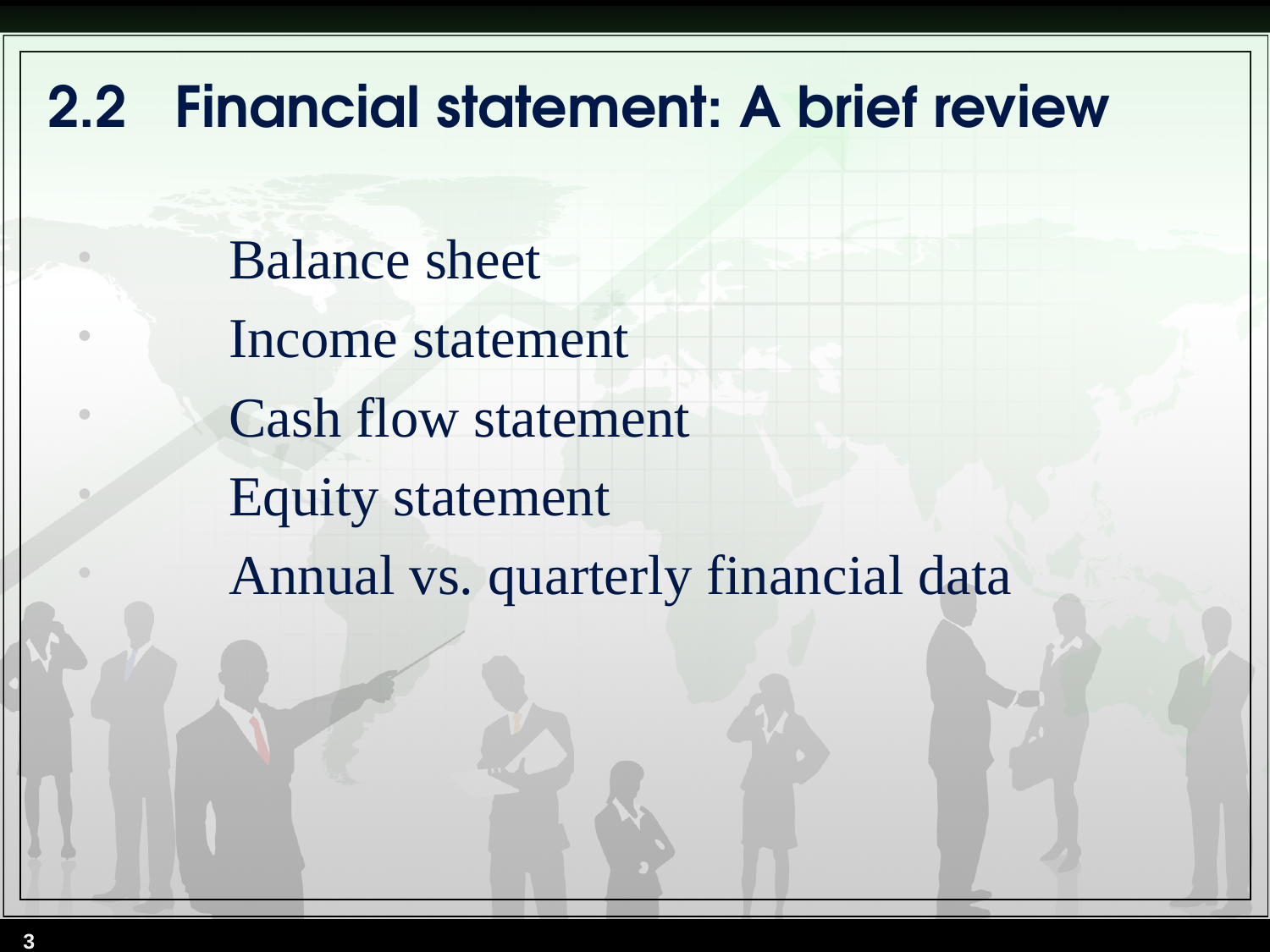

# 2.2	Financial statement: A brief review
	Balance sheet
	Income statement
	Cash flow statement
	Equity statement
	Annual vs. quarterly financial data
3